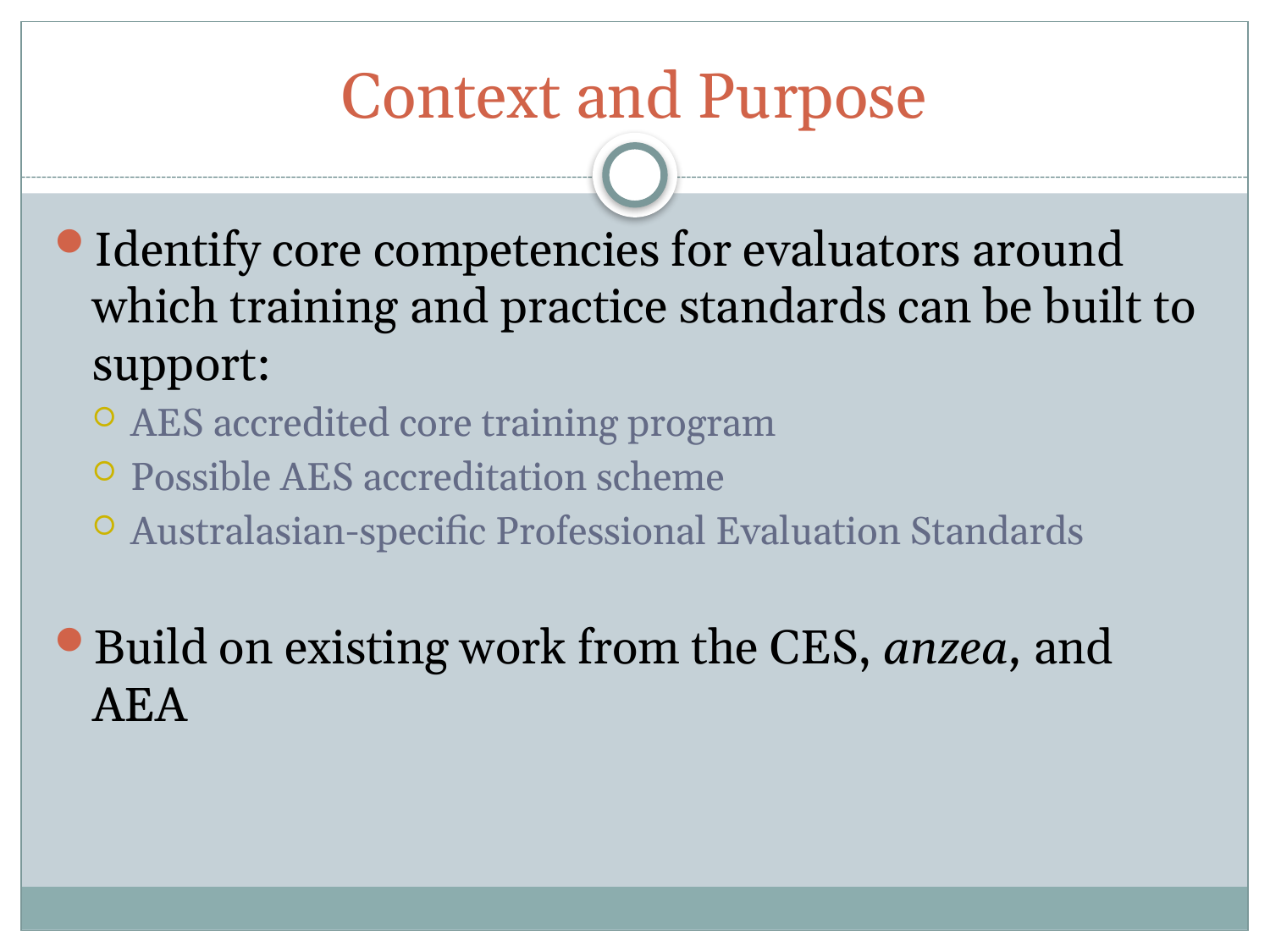

# Context and Purpose
Identify core competencies for evaluators around which training and practice standards can be built to support:
AES accredited core training program
Possible AES accreditation scheme
Australasian-specific Professional Evaluation Standards

Build on existing work from the CES, anzea, and AEA